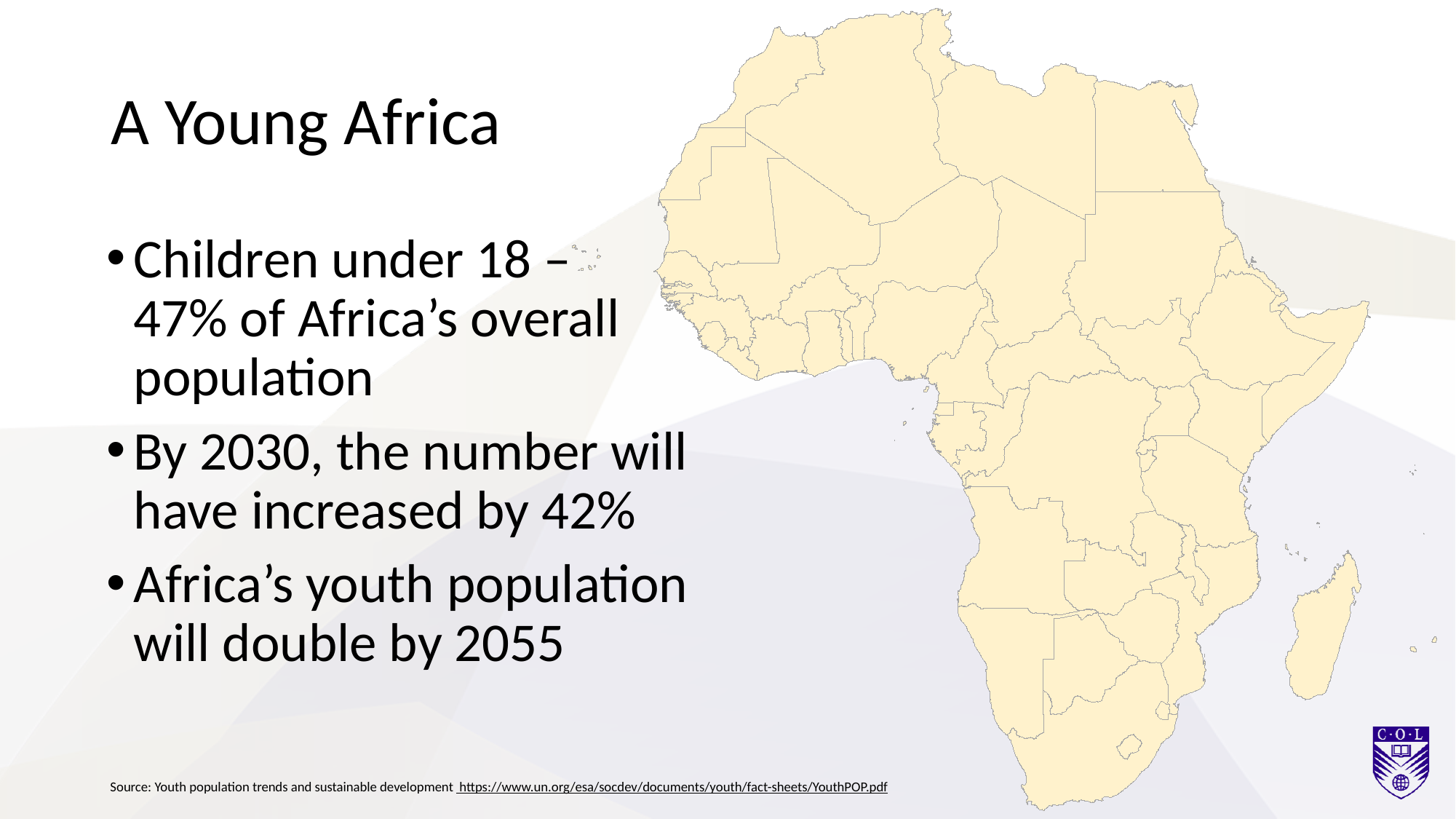

# A Young Africa
Children under 18 –
47% of Africa’s overall population
By 2030, the number will have increased by 42%
Africa’s youth population will double by 2055

Source: Youth population trends and sustainable development  https://www.un.org/esa/socdev/documents/youth/fact-sheets/YouthPOP.pdf